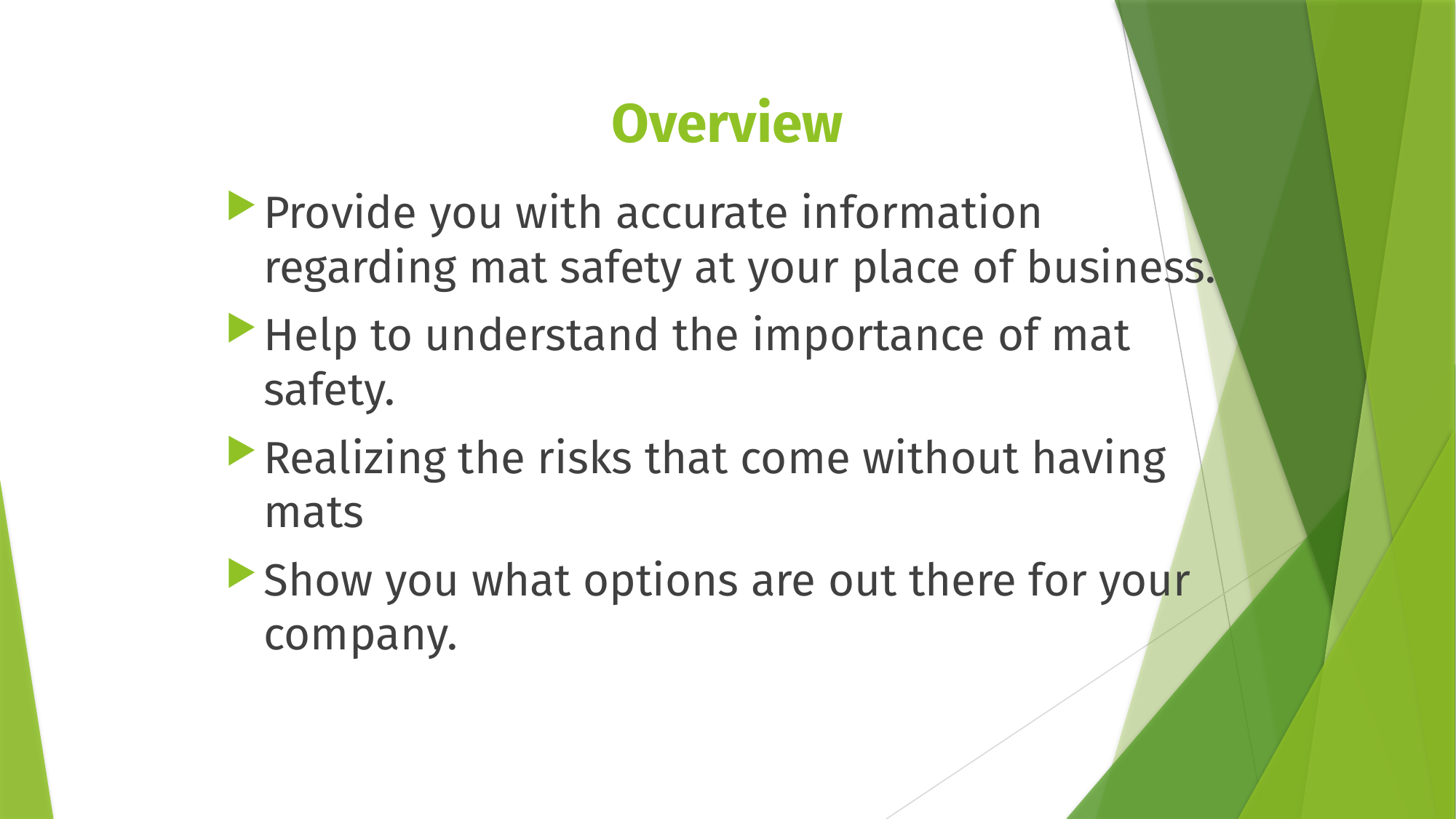

# Overview
Provide you with accurate information regarding mat safety at your place of business.
Help to understand the importance of mat safety.
Realizing the risks that come without having mats
Show you what options are out there for your company.